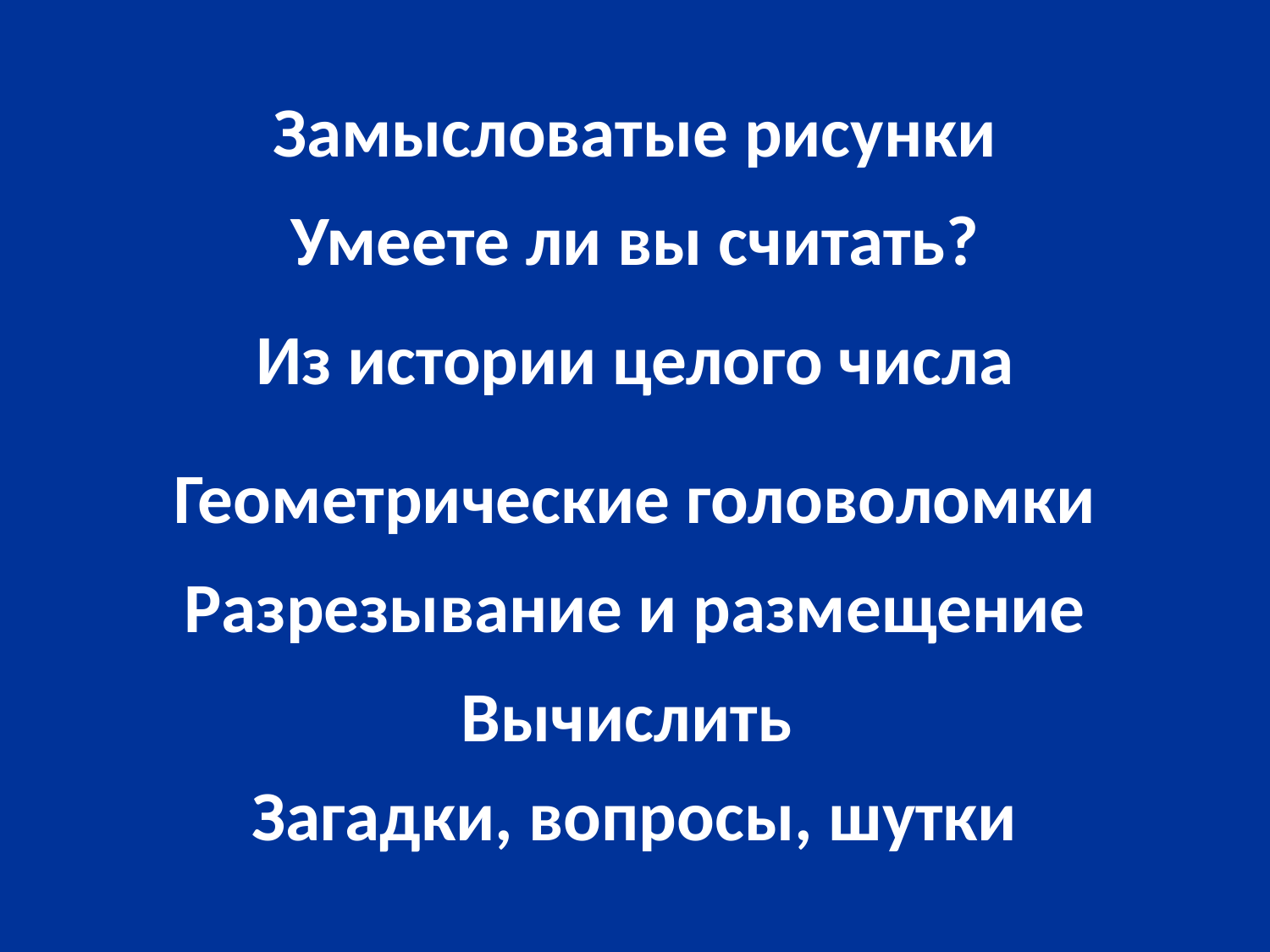

Замысловатые рисунки

Умеете ли вы считать?

Из истории целого числа

Геометрические головоломки

Разрезывание и размещение
Вычислить

Загадки, вопросы, шутки